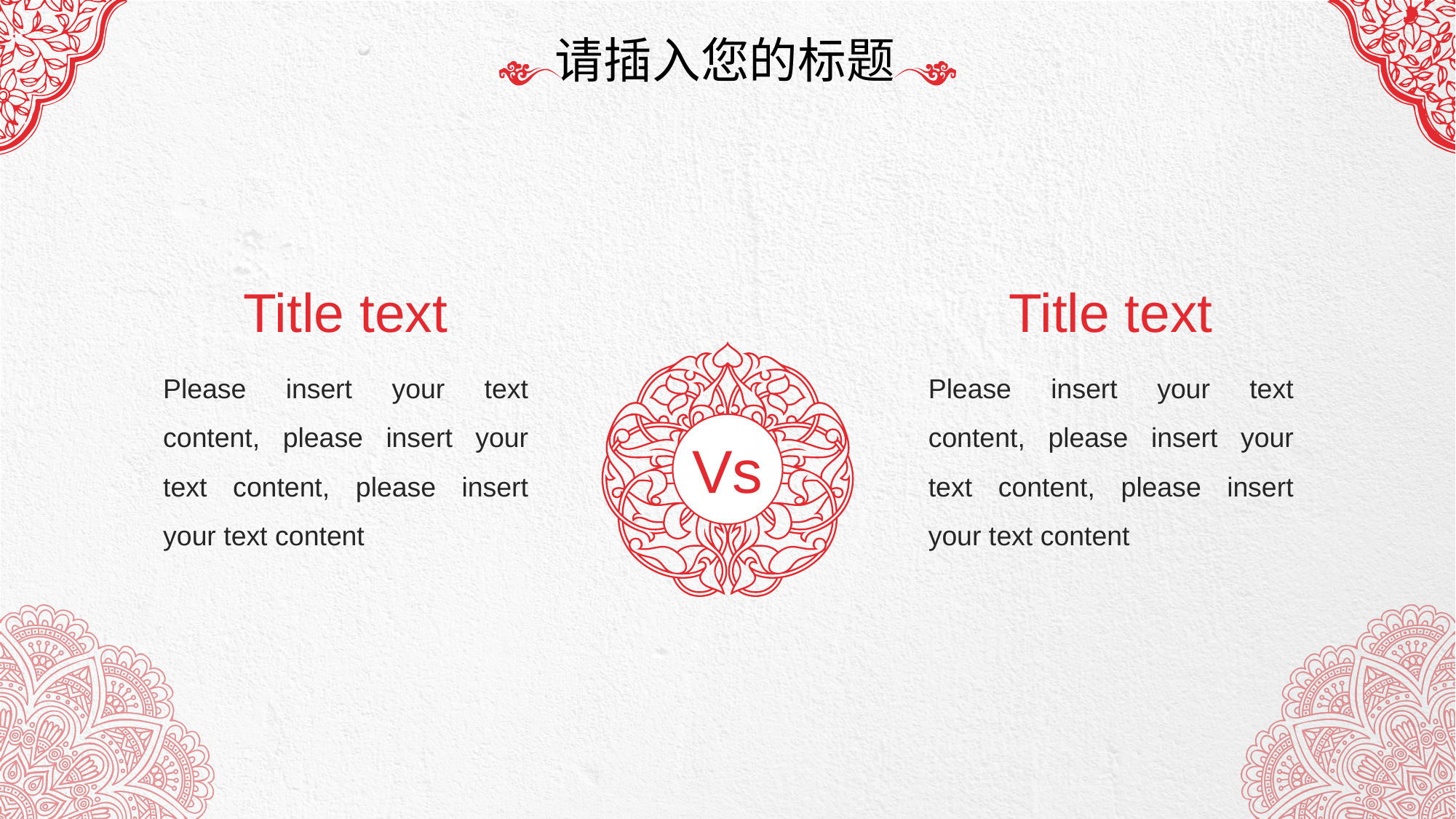

Title text
Title text

Please insert your text content, please insert your text content, please insert your text content
Please insert your text content, please insert your text content, please insert your text content
Vs